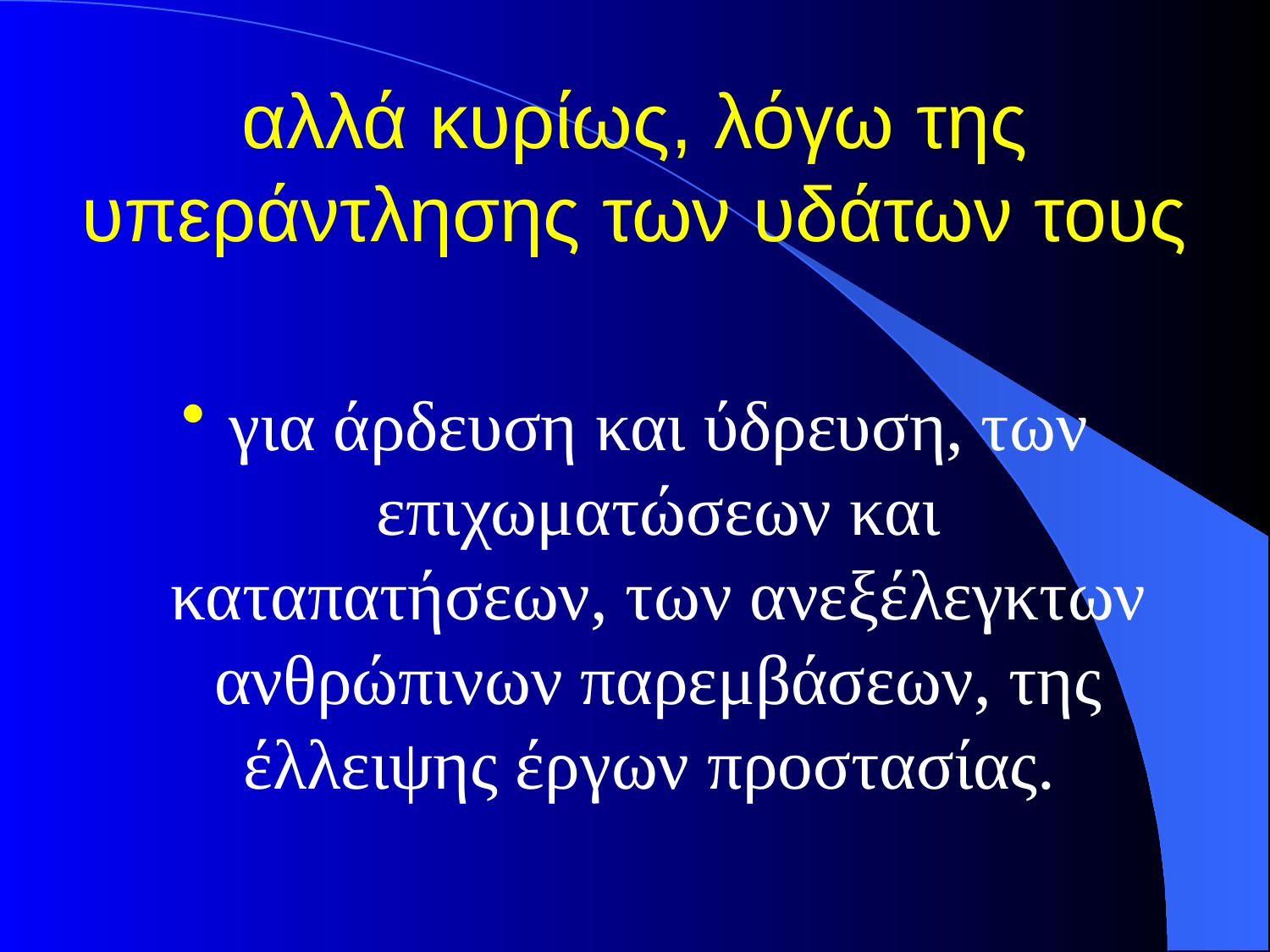

# αλλά κυρίως, λόγω της υπεράντλησης των υδάτων τους

για άρδευση και ύδρευση, των επιχωματώσεων και καταπατήσεων, των ανεξέλεγκτων ανθρώπινων παρεμβάσεων, της έλλειψης έργων προστασίας.